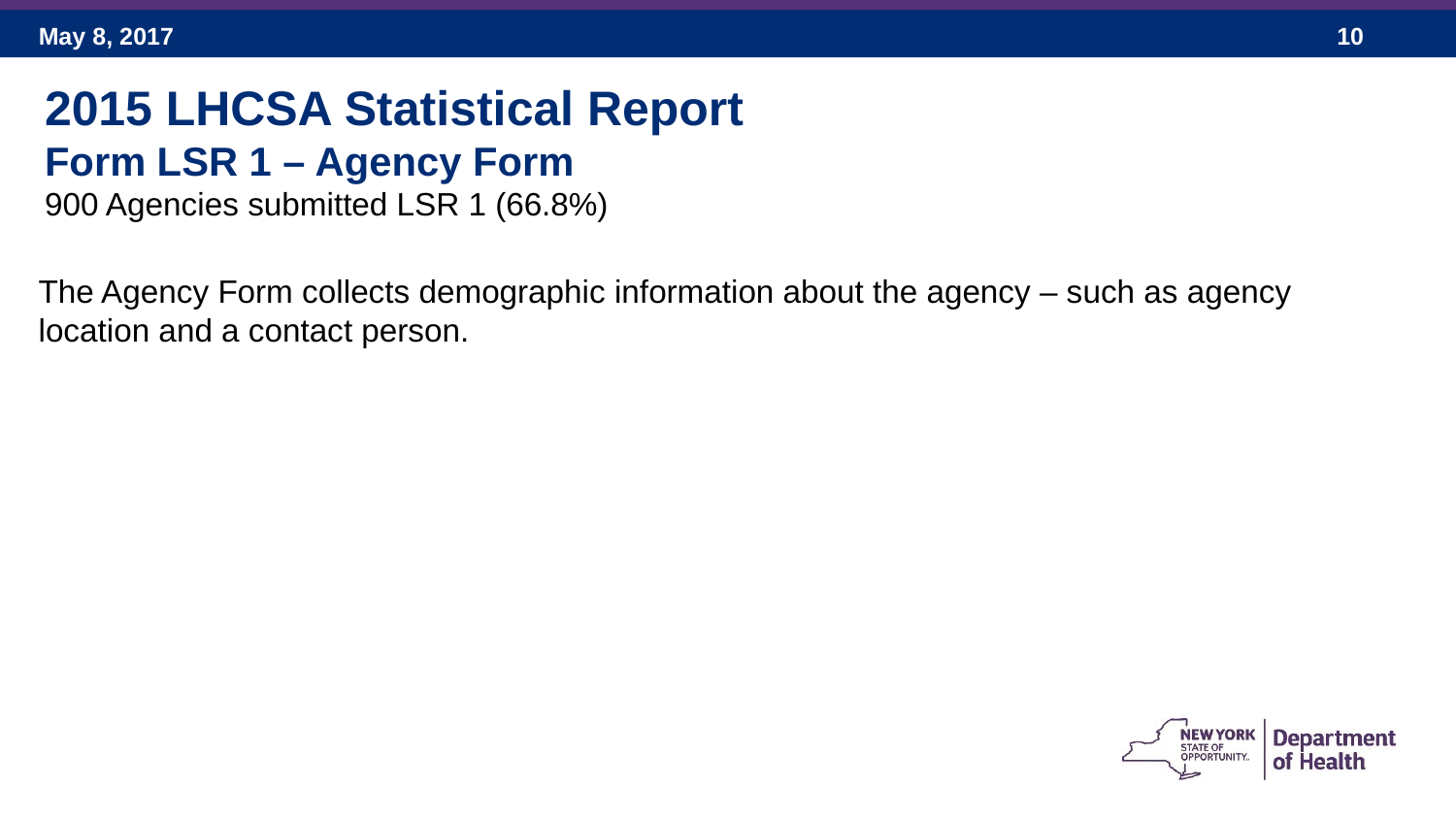

2015 LHCSA Statistical Report
Form LSR 1 – Agency Form
900 Agencies submitted LSR 1 (66.8%)

The Agency Form collects demographic information about the agency – such as agency location and a contact person.